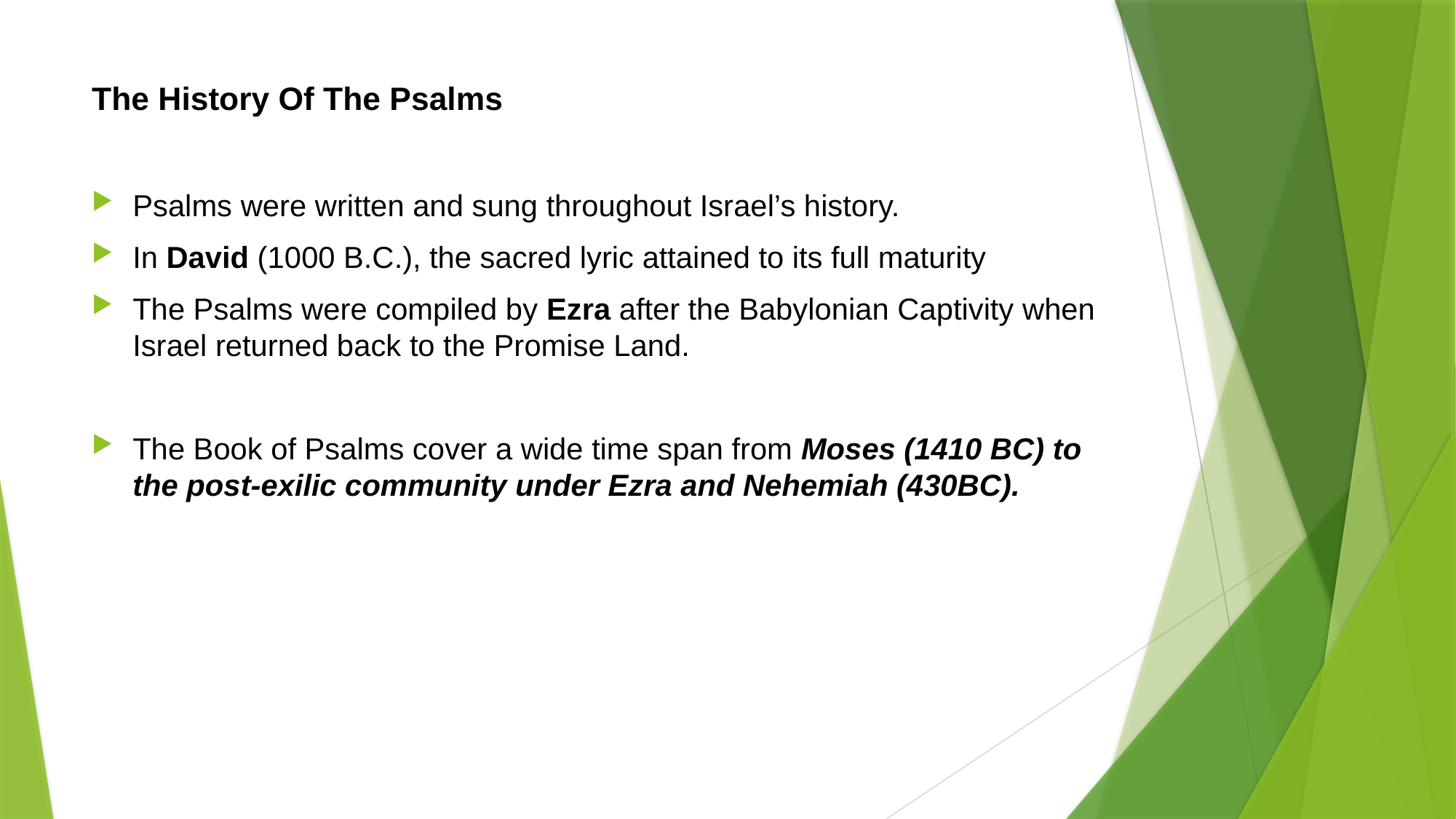

# The History Of The Psalms
Psalms were written and sung throughout Israel’s history.
In David (1000 B.C.), the sacred lyric attained to its full maturity
The Psalms were compiled by Ezra after the Babylonian Captivity when Israel returned back to the Promise Land.

The Book of Psalms cover a wide time span from Moses (1410 BC) to the post-exilic community under Ezra and Nehemiah (430BC).